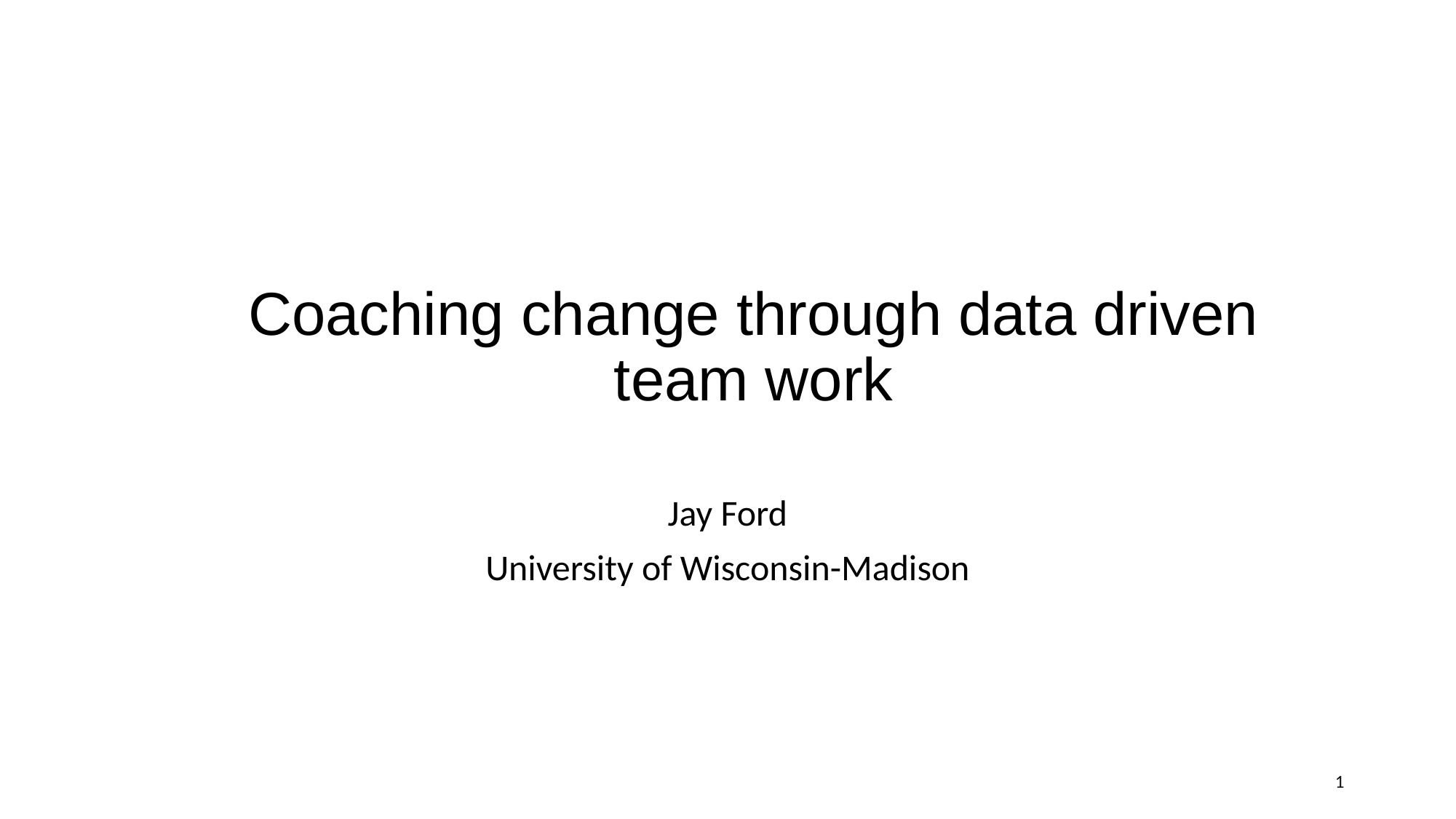

Coaching change through data driven team work

Jay Ford
University of Wisconsin-Madison

1